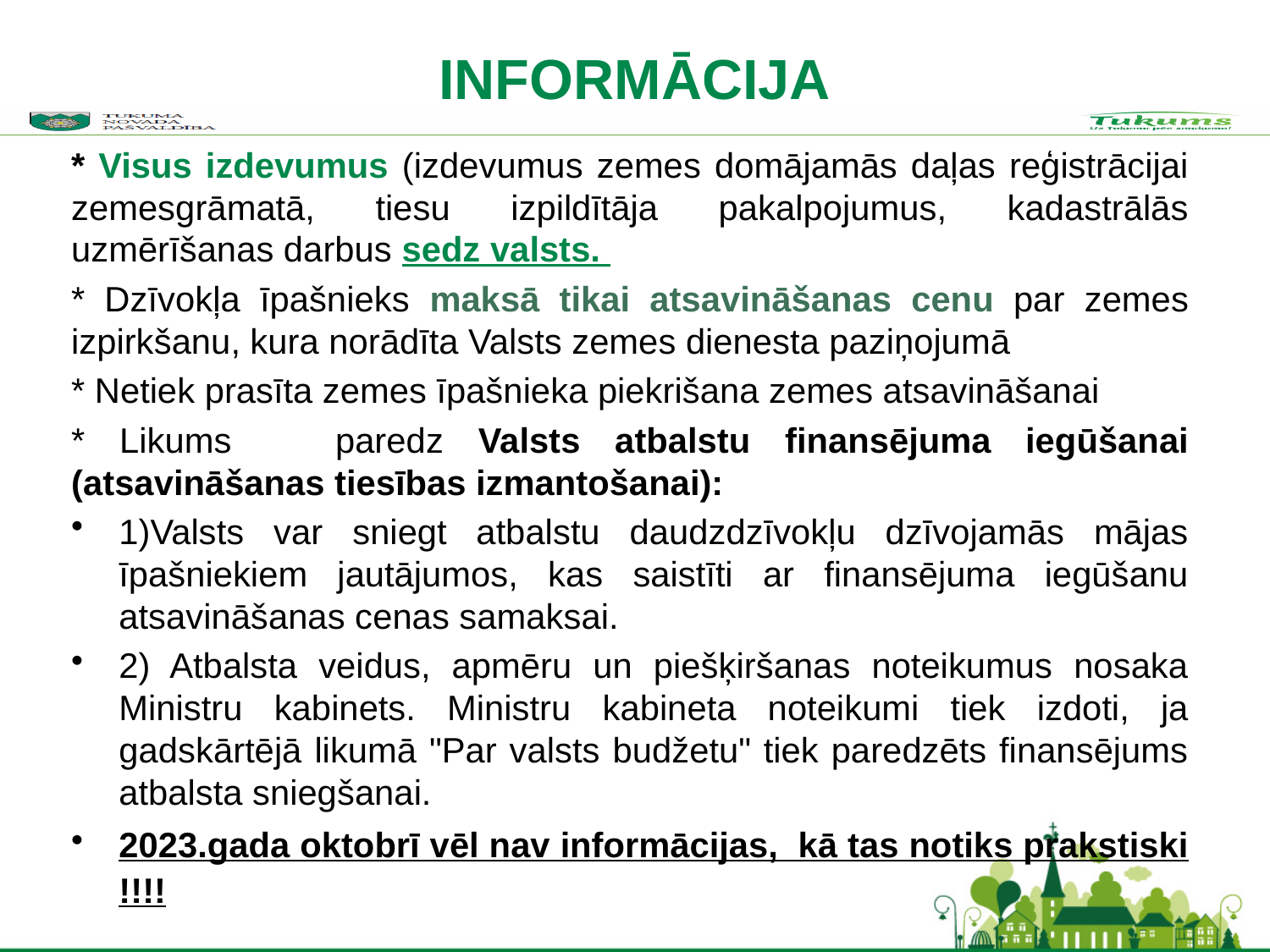

INFORMĀCIJA
* Visus izdevumus (izdevumus zemes domājamās daļas reģistrācijai zemesgrāmatā, tiesu izpildītāja pakalpojumus, kadastrālās uzmērīšanas darbus sedz valsts.
* Dzīvokļa īpašnieks maksā tikai atsavināšanas cenu par zemes izpirkšanu, kura norādīta Valsts zemes dienesta paziņojumā
* Netiek prasīta zemes īpašnieka piekrišana zemes atsavināšanai
* Likums   paredz Valsts atbalstu finansējuma iegūšanai (atsavināšanas tiesības izmantošanai):
1)Valsts var sniegt atbalstu daudzdzīvokļu dzīvojamās mājas īpašniekiem jautājumos, kas saistīti ar finansējuma iegūšanu atsavināšanas cenas samaksai.
2) Atbalsta veidus, apmēru un piešķiršanas noteikumus nosaka Ministru kabinets. Ministru kabineta noteikumi tiek izdoti, ja gadskārtējā likumā "Par valsts budžetu" tiek paredzēts finansējums atbalsta sniegšanai.
2023.gada oktobrī vēl nav informācijas,  kā tas notiks prakstiski !!!!